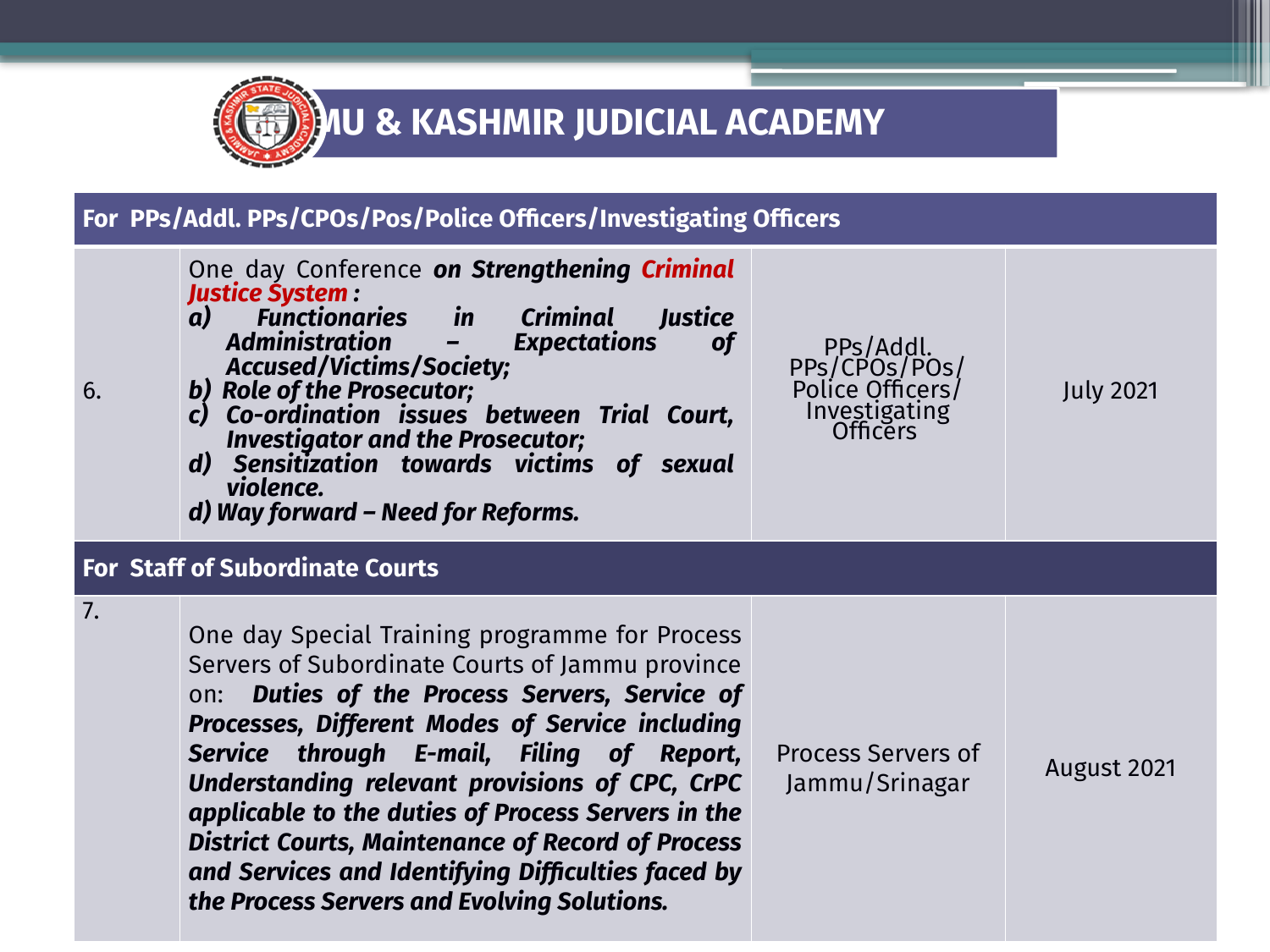

| For PPs/Addl. PPs/CPOs/Pos/Police Officers/Investigating Officers |  |  |  |
| --- | --- | --- | --- |
| 6. | One day Conference on Strengthening Criminal Justice System : a) Functionaries in Criminal Justice Administration – Expectations of Accused/Victims/Society; b) Role of the Prosecutor; c) Co-ordination issues between Trial Court, Investigator and the Prosecutor; d) Sensitization towards victims of sexual violence. d) Way forward – Need for Reforms. | PPs/Addl. PPs/CPOs/POs/ Police Officers/ Investigating Officers | July 2021 |
| For Staff of Subordinate Courts |  |  |  |
| 7. | One day Special Training programme for Process Servers of Subordinate Courts of Jammu province on: Duties of the Process Servers, Service of Processes, Different Modes of Service including Service through E-mail, Filing of Report, Understanding relevant provisions of CPC, CrPC applicable to the duties of Process Servers in the District Courts, Maintenance of Record of Process and Services and Identifying Difficulties faced by the Process Servers and Evolving Solutions. | Process Servers of Jammu/Srinagar | August 2021 |